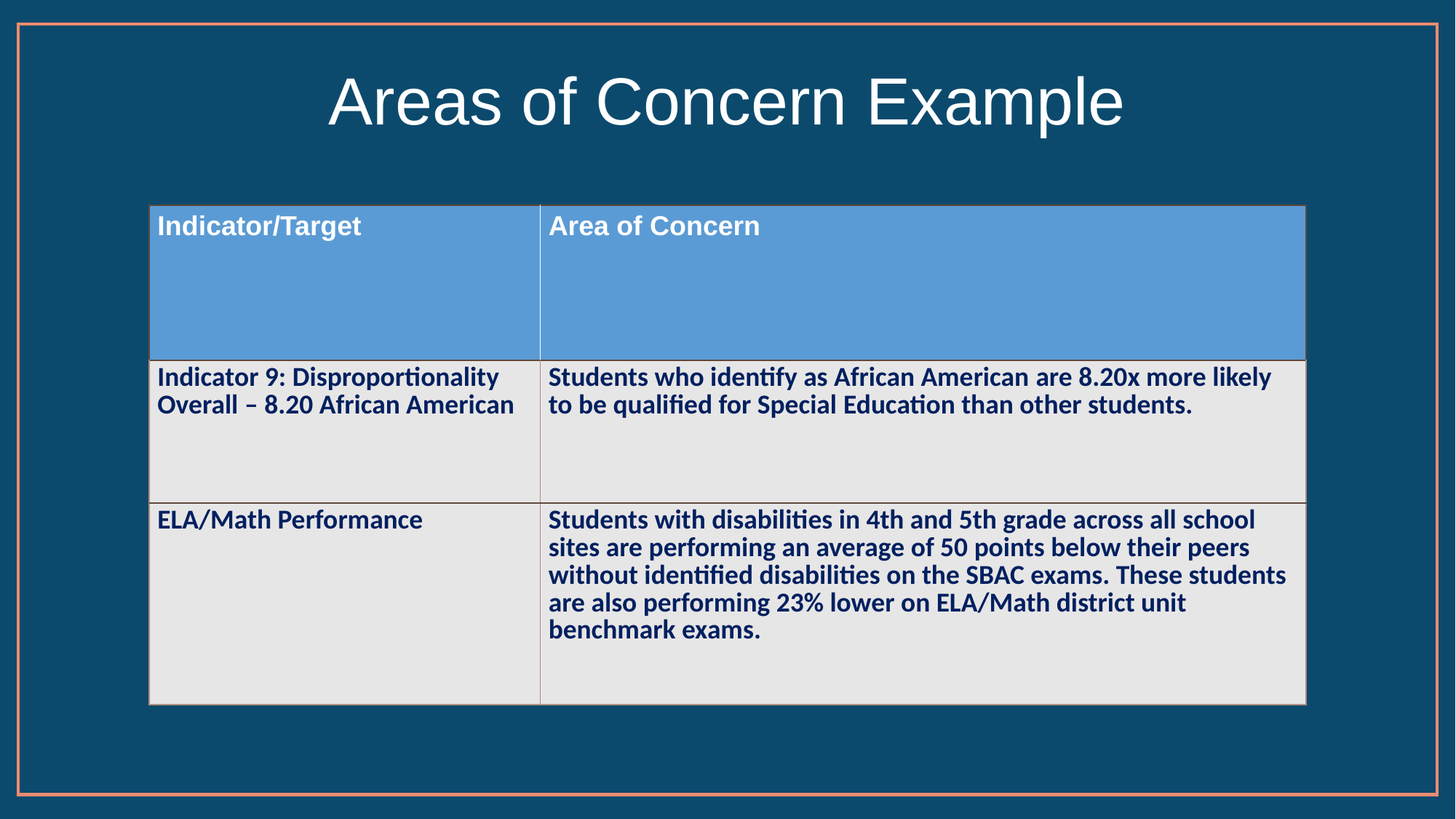

# Areas of Concern Example
| Indicator/Target | Area of Concern |
| --- | --- |
| Indicator 9: Disproportionality Overall – 8.20 African American | Students who identify as African American are 8.20x more likely to be qualified for Special Education than other students. |
| ELA/Math Performance | Students with disabilities in 4th and 5th grade across all school sites are performing an average of 50 points below their peers without identified disabilities on the SBAC exams. These students are also performing 23% lower on ELA/Math district unit benchmark exams. |